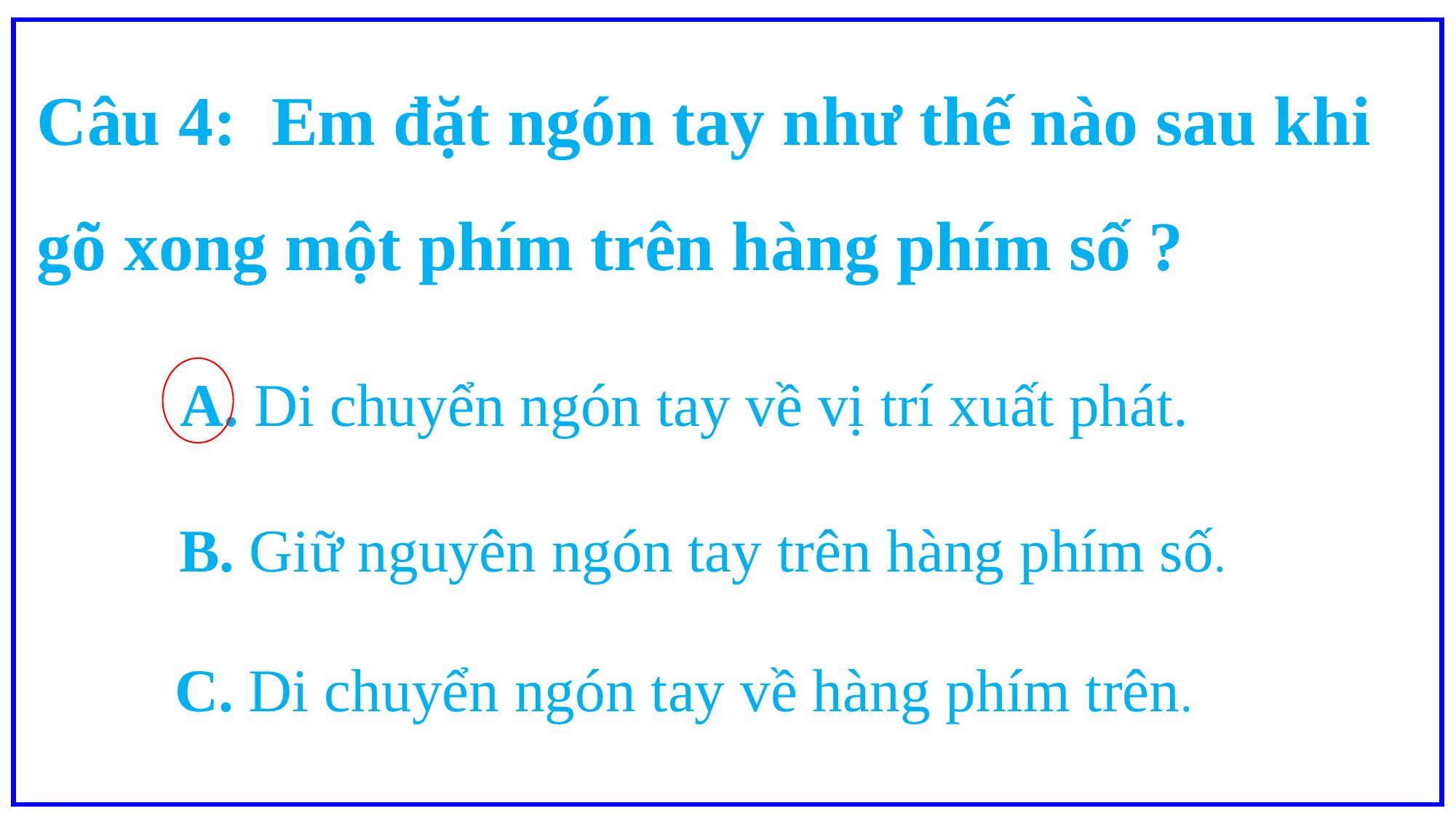

# Câu 4:  Em đặt ngón tay như thế nào sau khi gõ xong một phím trên hàng phím số ?

 A. Di chuyển ngón tay về vị trí xuất phát.

    B. Giữ nguyên ngón tay trên hàng phím số.
 C. Di chuyển ngón tay về hàng phím trên.